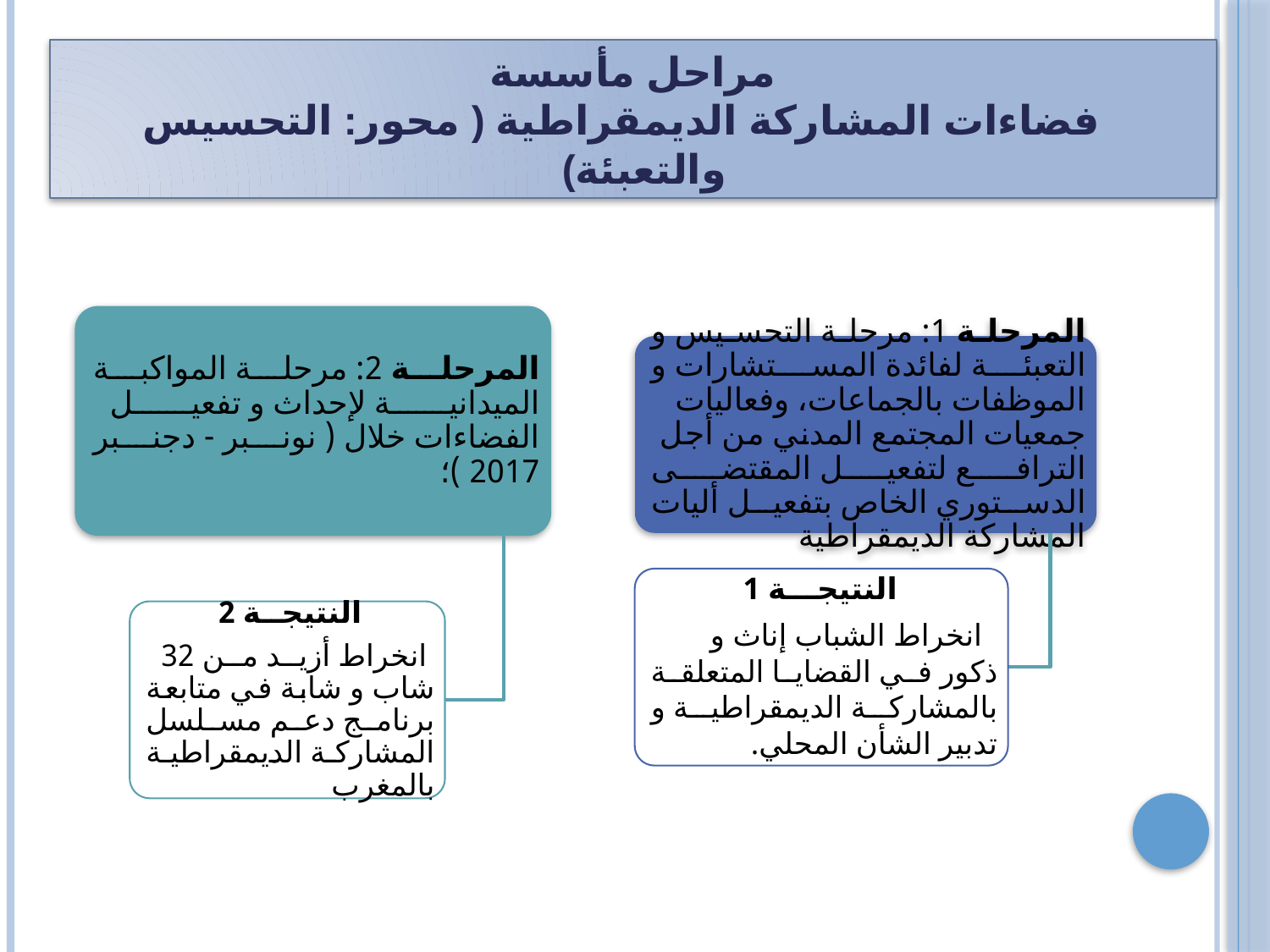

# مراحل مأسسة فضاءات المشاركة الديمقراطية ( محور: التحسيس والتعبئة)
المرحلة 1: مرحلة التحسيس و التعبئة لفائدة المستشارات و الموظفات بالجماعات، وفعاليات جمعيات المجتمع المدني من أجل  الترافع لتفعيل المقتضى الدستوري الخاص بتفعيل أليات المشاركة الديمقراطية
 النتيجـــة 1
  انخراط الشباب إناث و ذكور في القضايا المتعلقة بالمشاركة الديمقراطية و تدبير الشأن المحلي.
المرحلة 2: مرحلة المواكبة الميدانية لإحداث و تفعيل   الفضاءات خلال ( نونبر - دجنبر 2017 )؛
النتيجــة 2
 انخراط أزيد من 32   شاب و شابة في متابعة برنامج دعم مسلسل المشاركة الديمقراطية بالمغرب